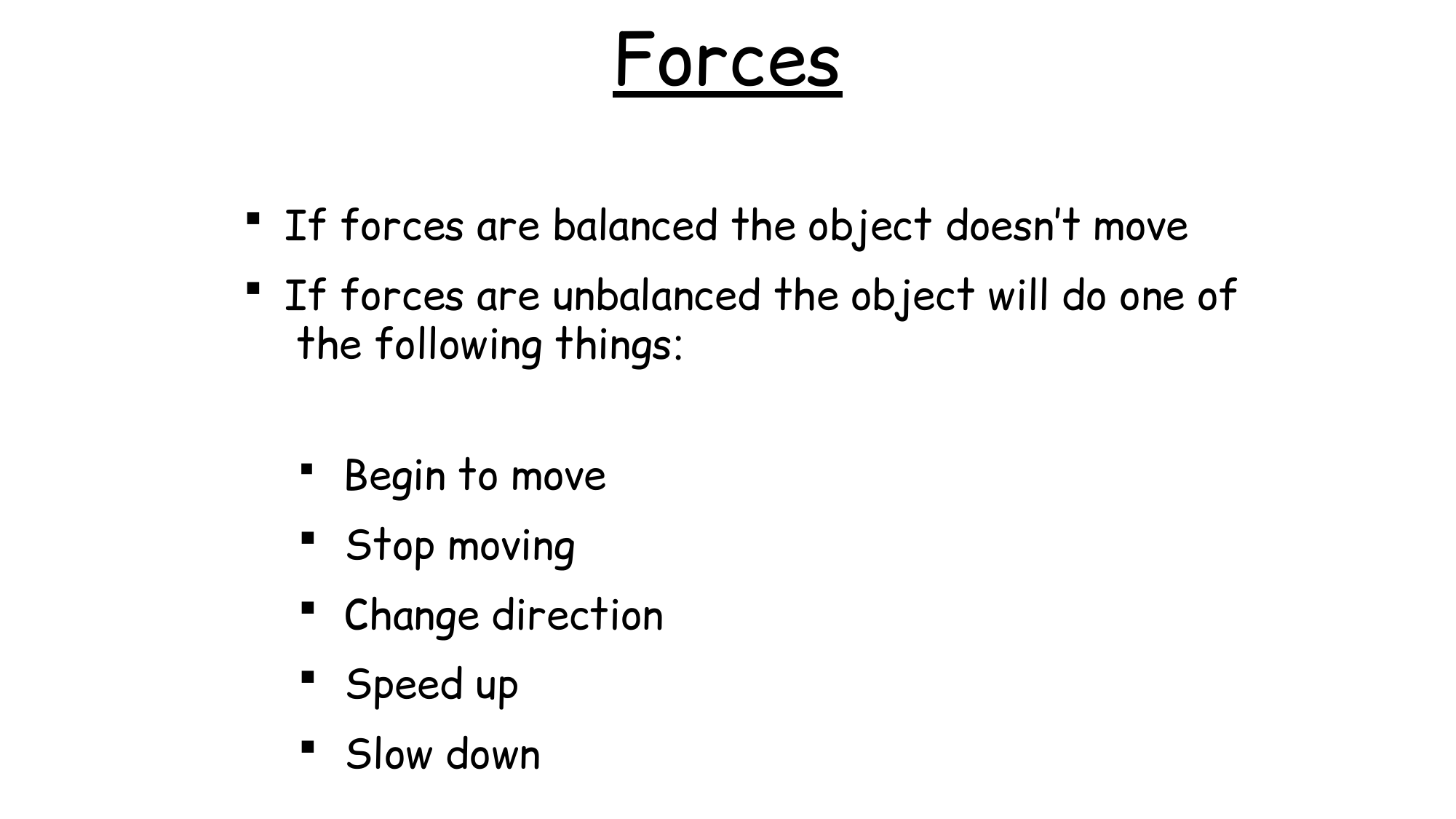

Forces

If forces are balanced the object doesn’t move
If forces are unbalanced the object will do one of  the following things:
 Begin to move
 Stop moving
 Change direction
 Speed up
 Slow down